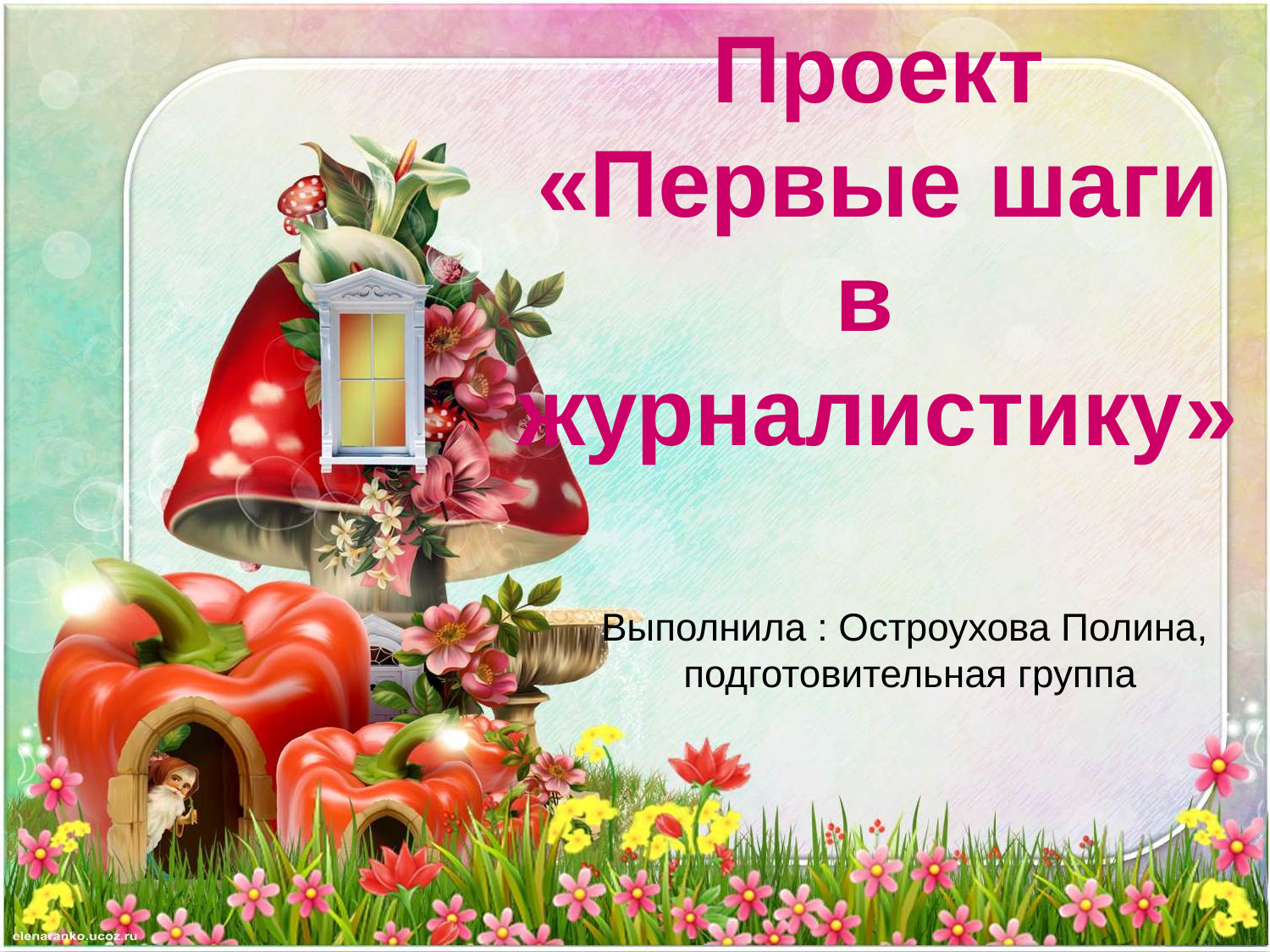

# Проект «Первые шаги в  журналистику»
Выполнила : Остроухова Полина,
подготовительная группа